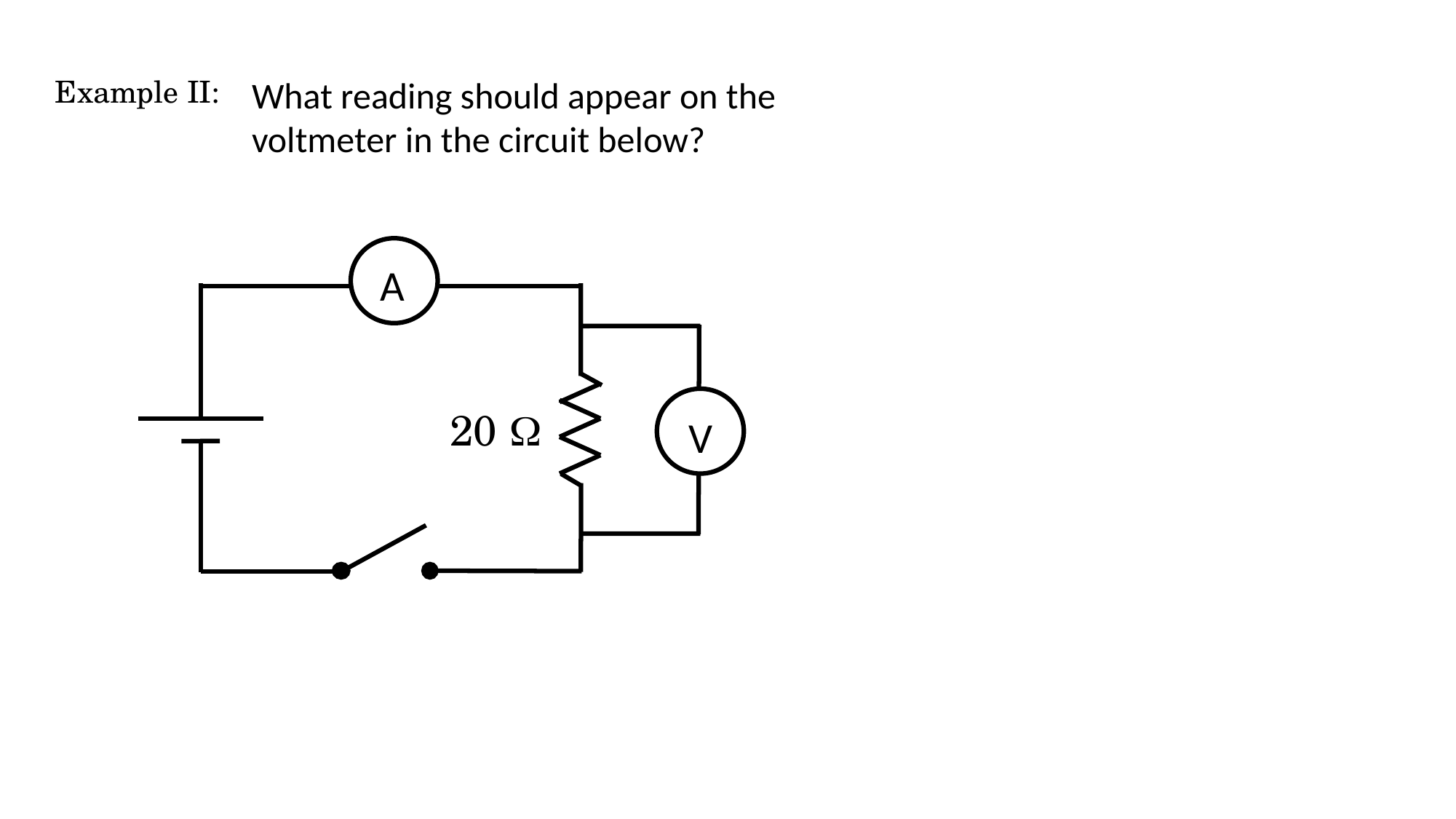

Example II:
What reading should appear on the voltmeter in the circuit below?

A

V
20 Ω